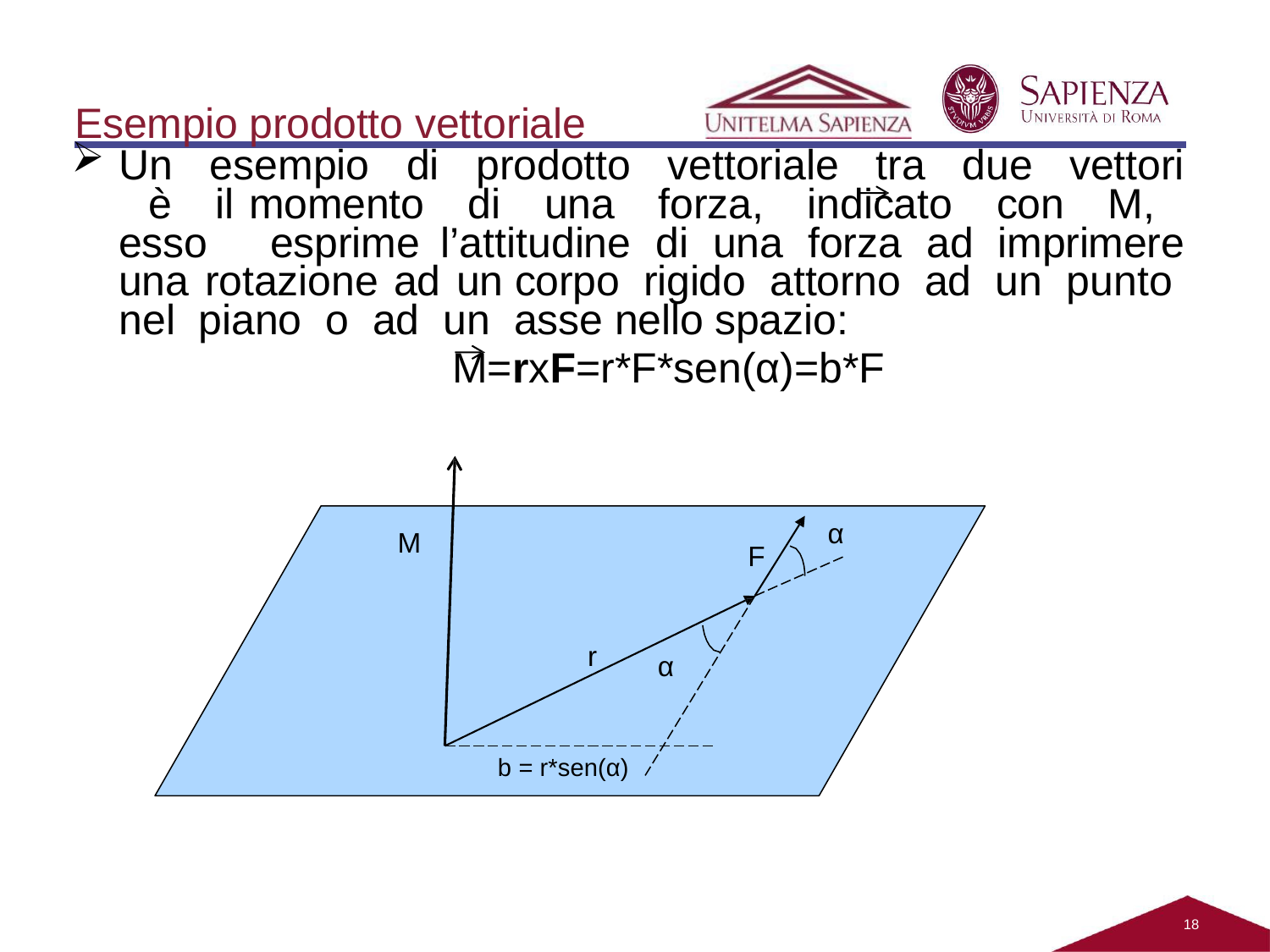

# Esempio prodotto vettoriale
Un   esempio   di   prodotto   vettoriale   tra   due   vettori   è   il momento   di   una   forza,   indicato   con   M,   esso   esprime l’attitudine di una forza ad imprimere una rotazione ad un corpo  rigido  attorno  ad  un  punto  nel  piano  o  ad  un  asse nello spazio:
M=rxF=r*F*sen(α)=b*F

α

M
F

r
α

b = r*sen(α)
18